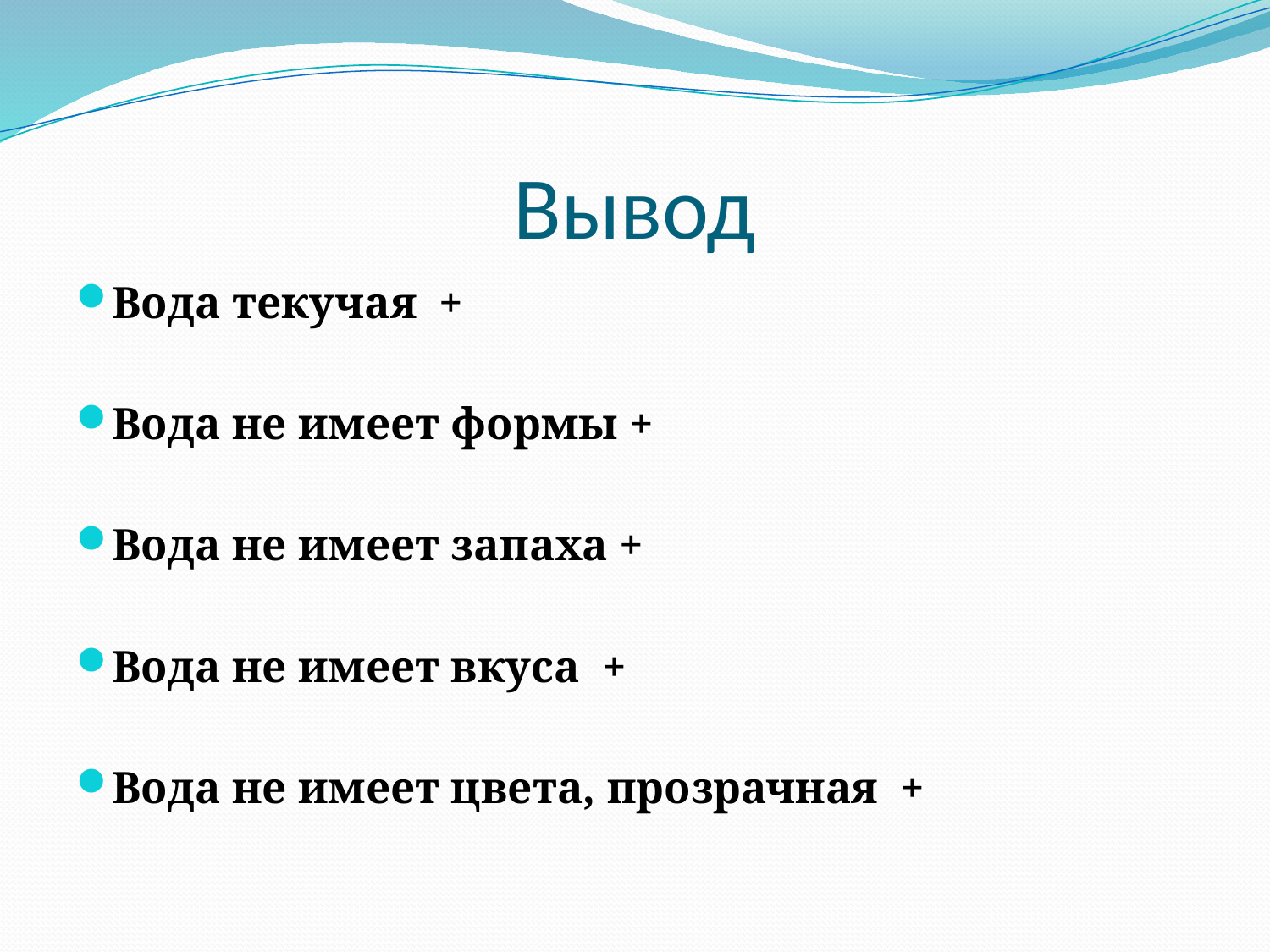

# Вывод
Вода текучая  +

Вода не имеет формы +

Вода не имеет запаха +

Вода не имеет вкуса  +

Вода не имеет цвета, прозрачная  +